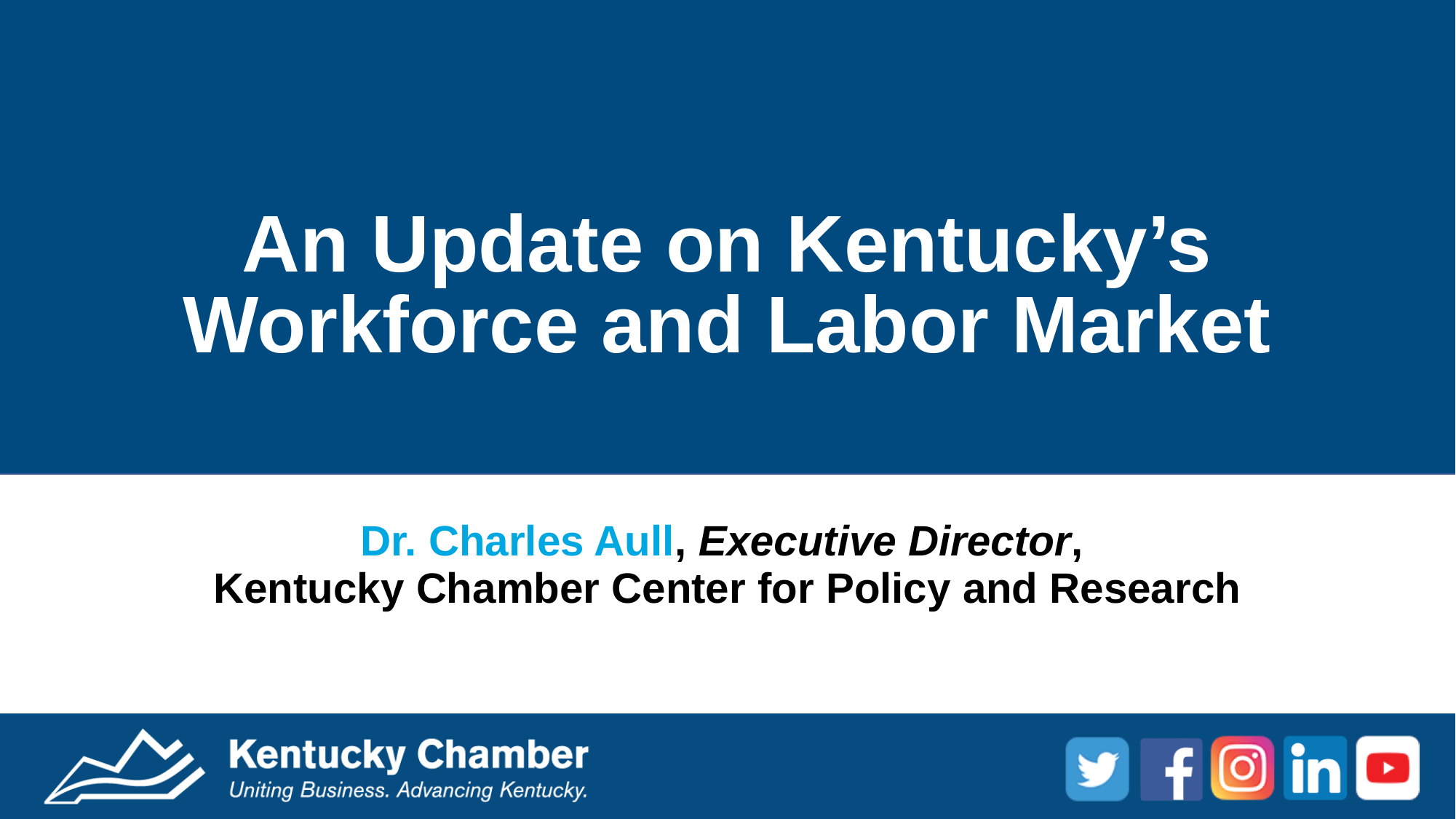

# An Update on Kentucky’s Workforce and Labor Market
Dr. Charles Aull, Executive Director,
Kentucky Chamber Center for Policy and Research